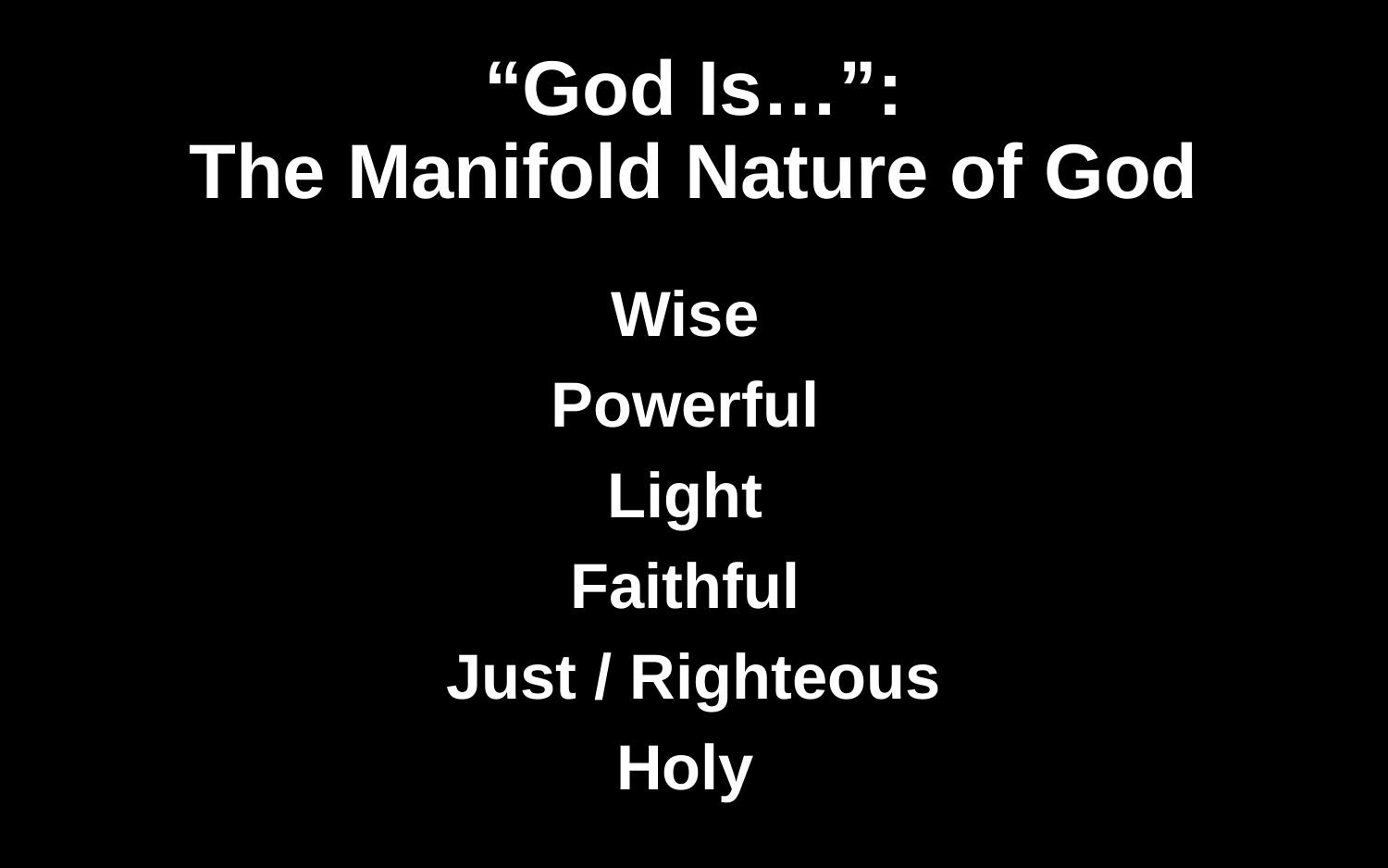

# “God Is…”: The Manifold Nature of God
Wise
Powerful
Light
Faithful
Just / Righteous
Holy